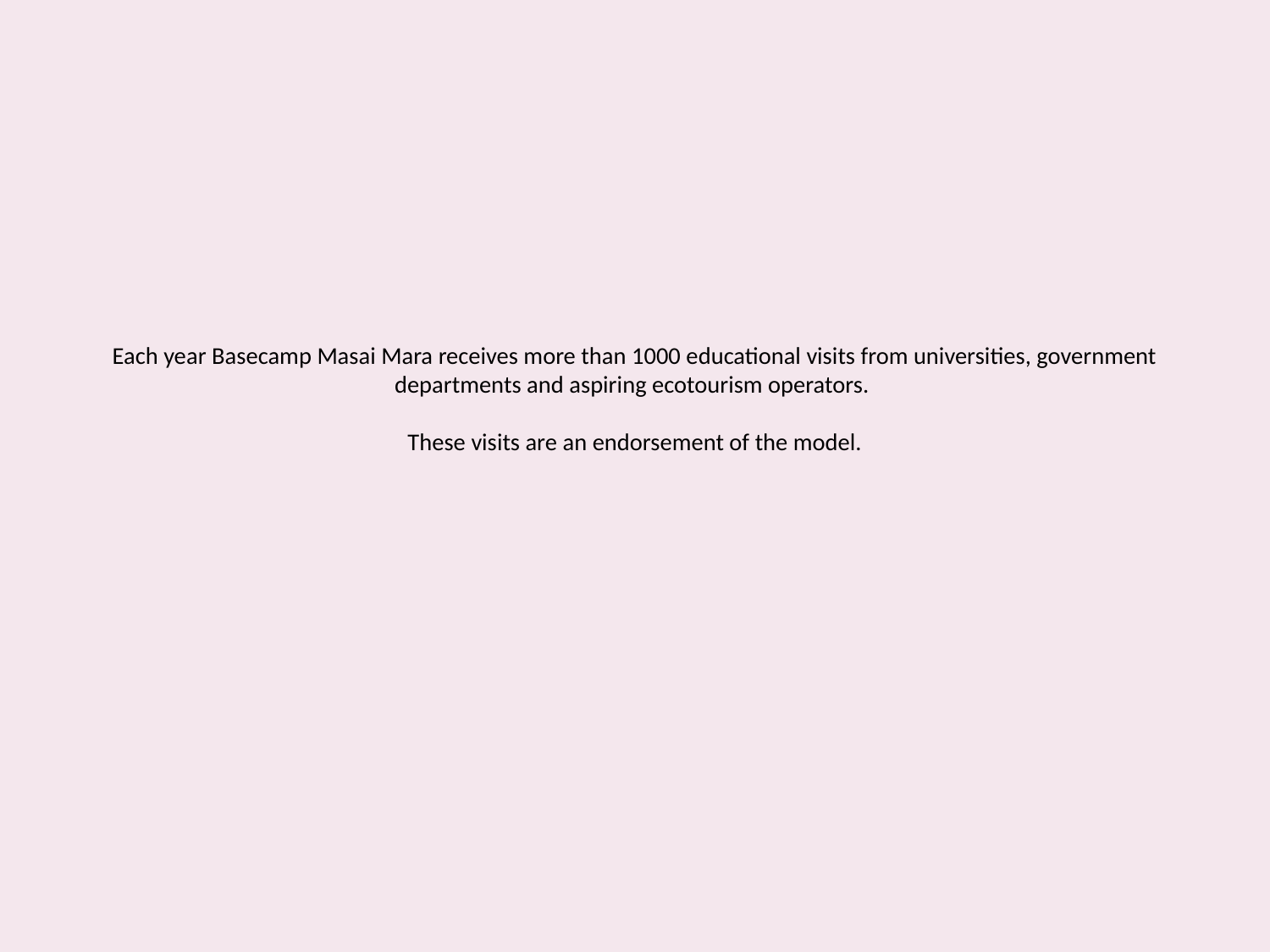

# Each year Basecamp Masai Mara receives more than 1000 educational visits from universities, government departments and aspiring ecotourism operators. These visits are an endorsement of the model.